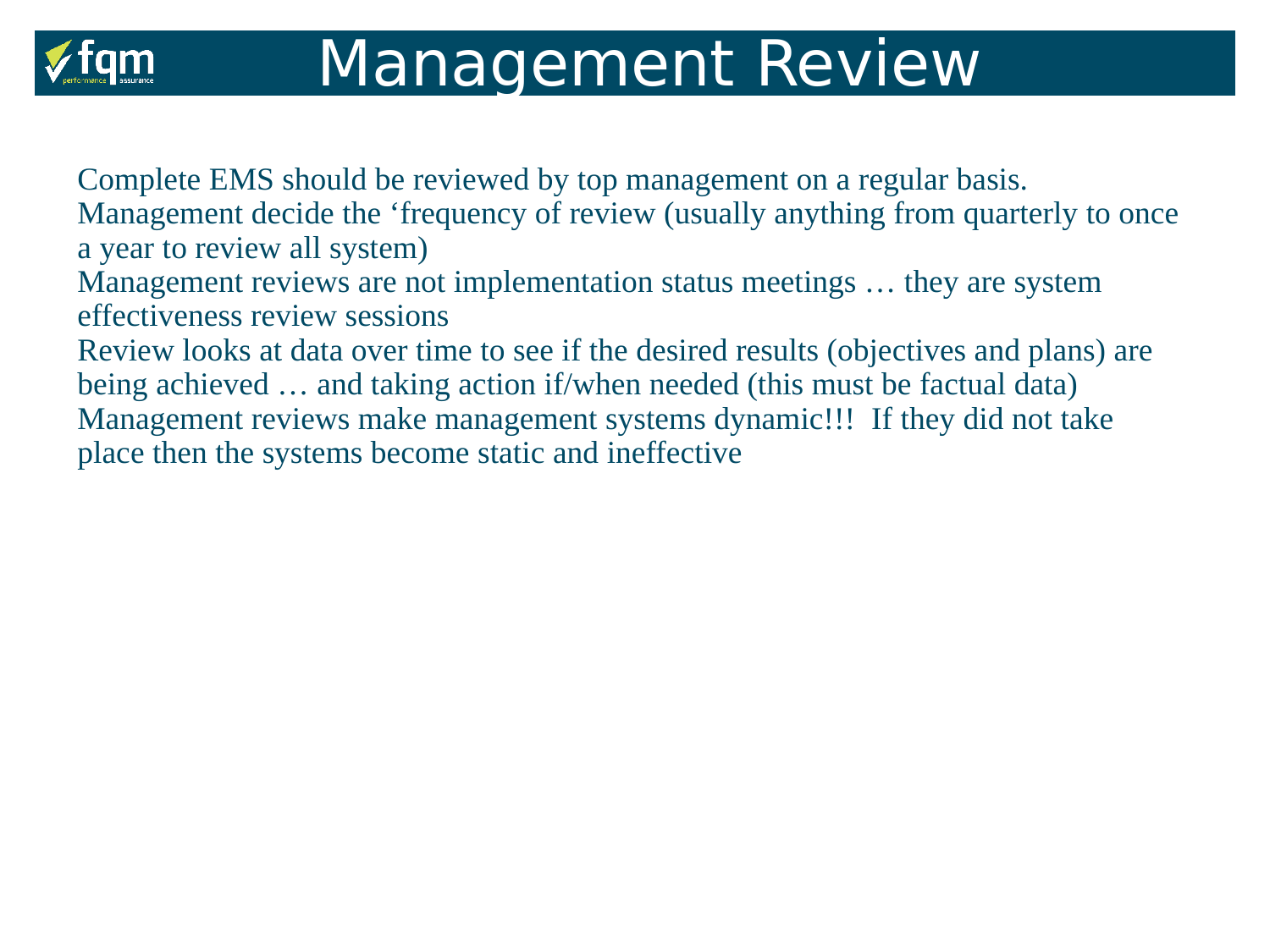

Management Review
Complete EMS should be reviewed by top management on a regular basis.
Management decide the ‘frequency of review (usually anything from quarterly to once a year to review all system)
Management reviews are not implementation status meetings … they are system effectiveness review sessions
Review looks at data over time to see if the desired results (objectives and plans) are being achieved … and taking action if/when needed (this must be factual data)
Management reviews make management systems dynamic!!!  If they did not take place then the systems become static and ineffective

138